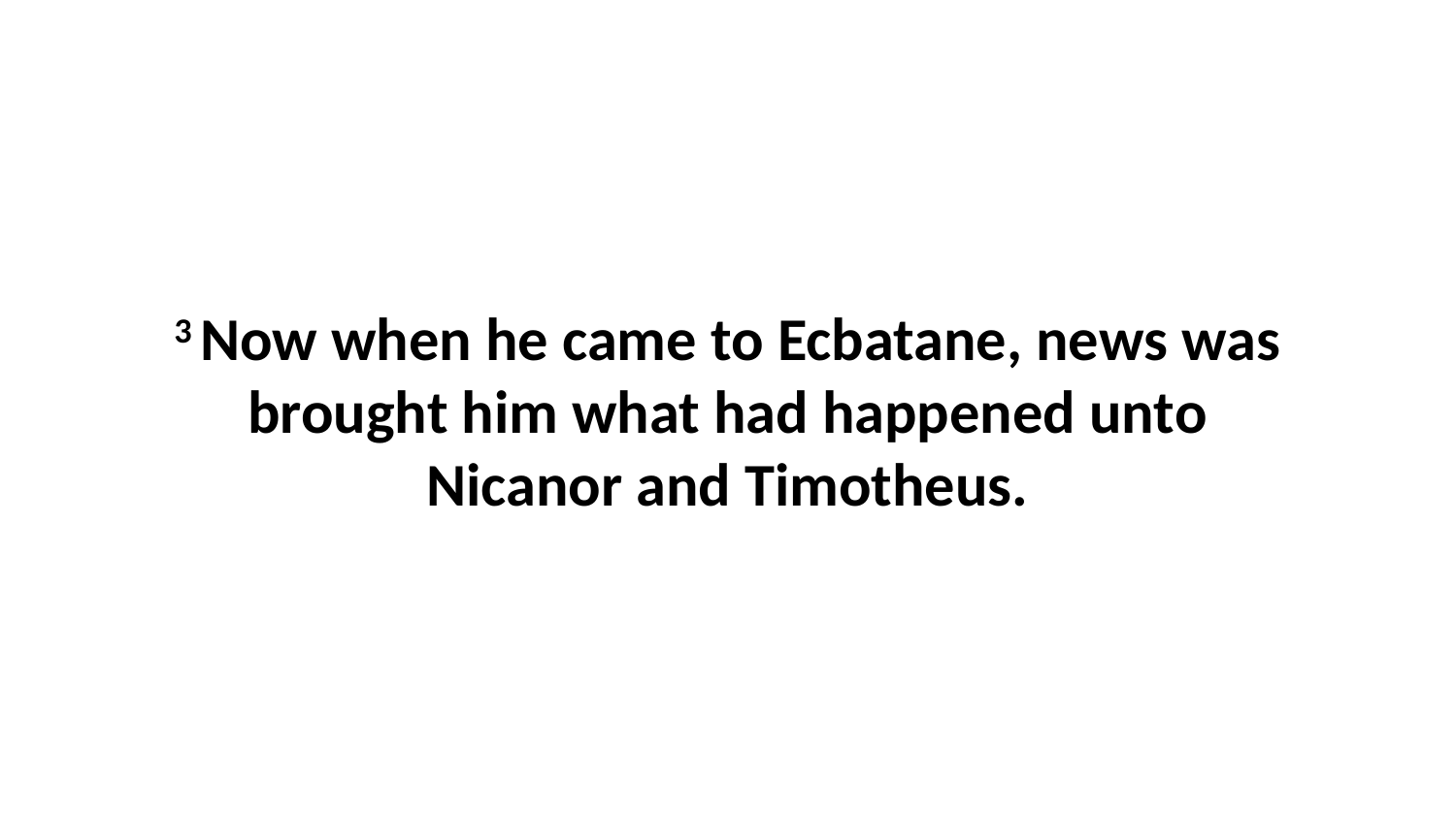

3 Now when he came to Ecbatane, news was brought him what had happened unto Nicanor and Timotheus.